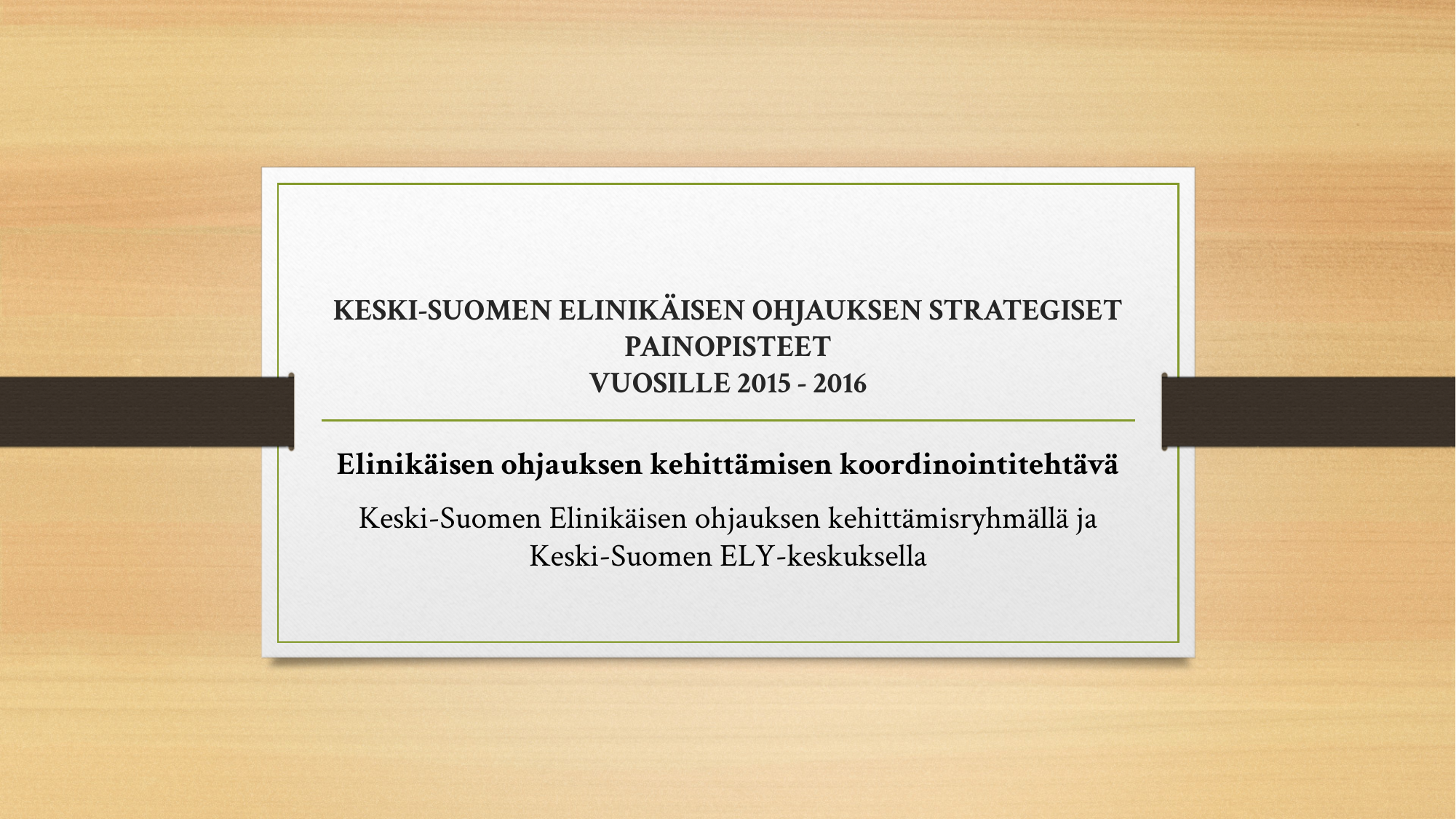

# KESKI-SUOMEN ELINIKÄISEN OHJAUKSEN STRATEGISET PAINOPISTEET VUOSILLE 2015 - 2016
Elinikäisen ohjauksen kehittämisen koordinointitehtävä
Keski-Suomen Elinikäisen ohjauksen kehittämisryhmällä ja Keski-Suomen ELY-keskuksella